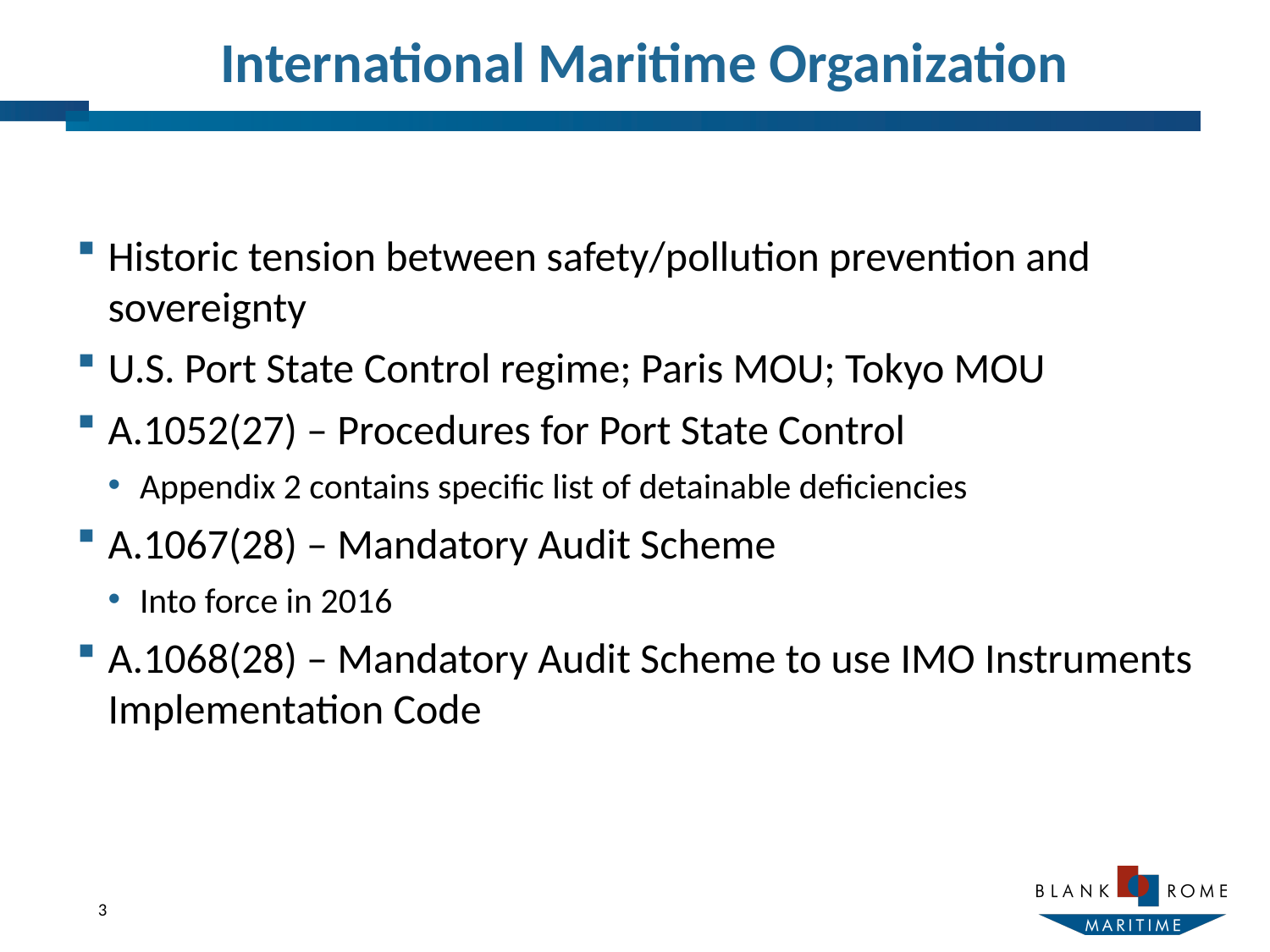

# International Maritime Organization
Historic tension between safety/pollution prevention and sovereignty
U.S. Port State Control regime; Paris MOU; Tokyo MOU
A.1052(27) – Procedures for Port State Control
Appendix 2 contains specific list of detainable deficiencies
A.1067(28) – Mandatory Audit Scheme
Into force in 2016
A.1068(28) – Mandatory Audit Scheme to use IMO Instruments Implementation Code

3